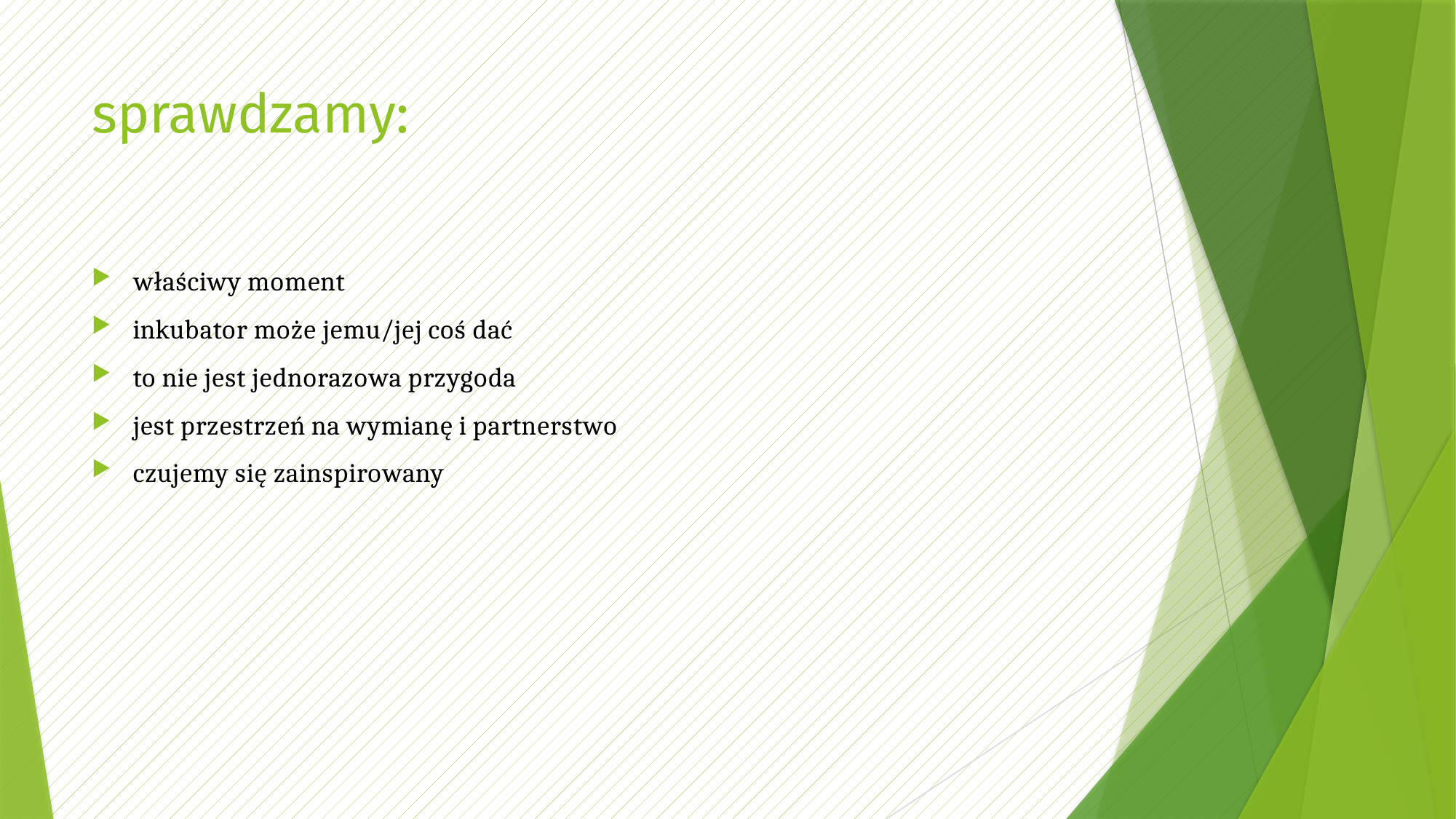

# sprawdzamy:
właściwy moment
inkubator może jemu/jej coś dać
to nie jest jednorazowa przygoda
jest przestrzeń na wymianę i partnerstwo
czujemy się zainspirowany